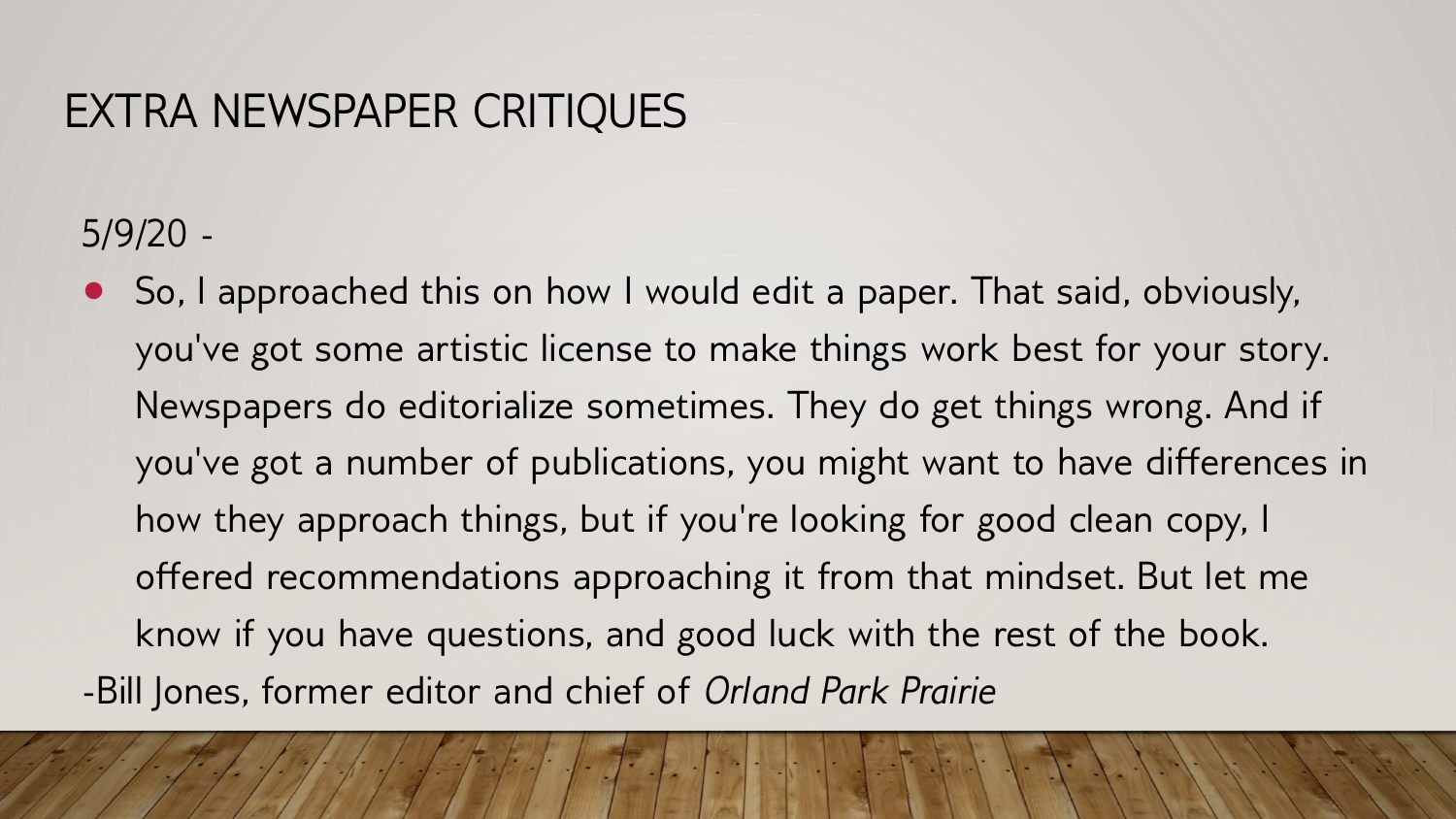

# Extra Newspaper Critiques
5/9/20 -
So, I approached this on how I would edit a paper. That said, obviously, you've got some artistic license to make things work best for your story. Newspapers do editorialize sometimes. They do get things wrong. And if you've got a number of publications, you might want to have differences in how they approach things, but if you're looking for good clean copy, I offered recommendations approaching it from that mindset. But let me know if you have questions, and good luck with the rest of the book.
-Bill Jones, former editor and chief of Orland Park Prairie